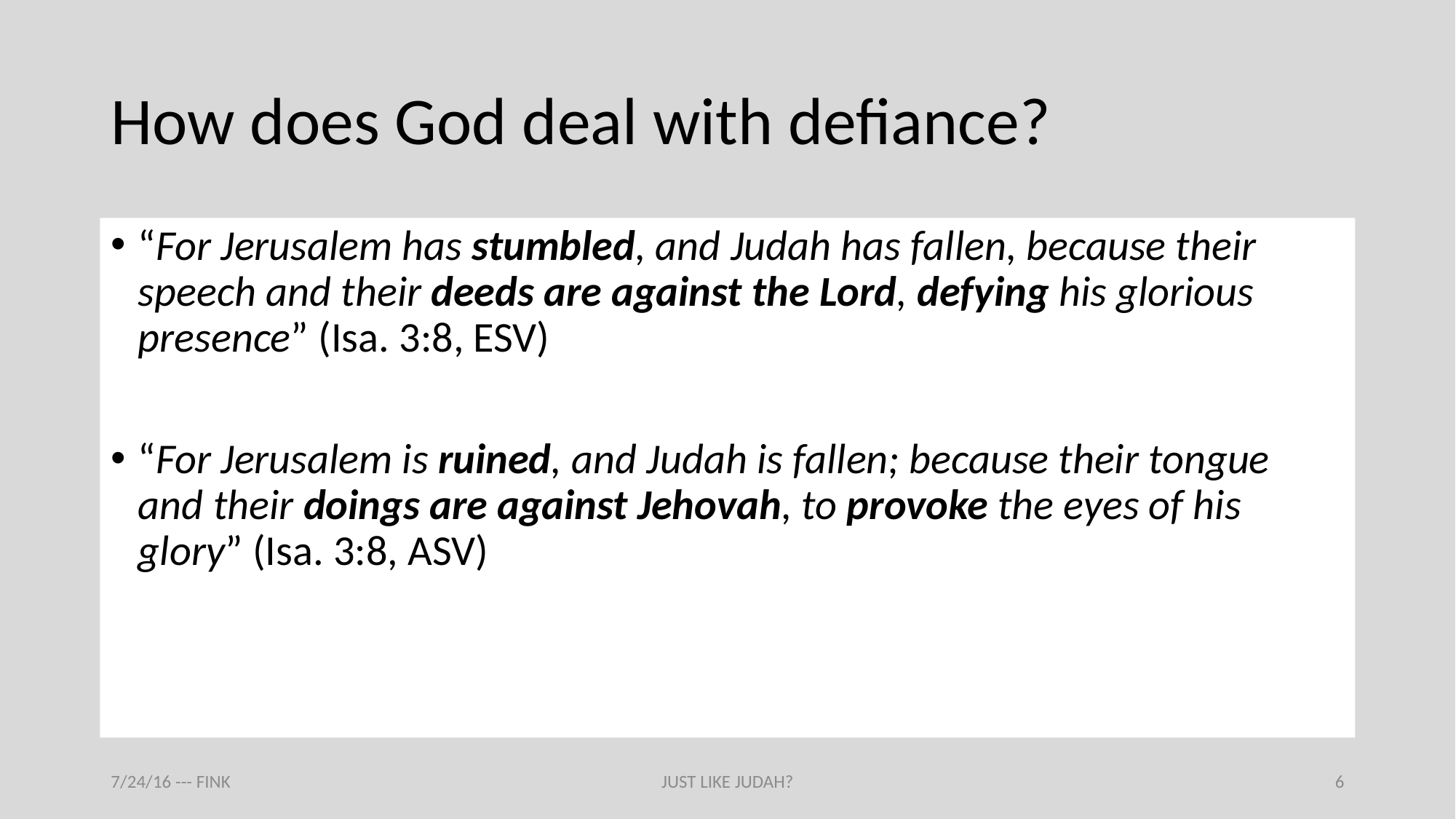

# How does God deal with defiance?
“For Jerusalem has stumbled, and Judah has fallen, because their speech and their deeds are against the Lord, defying his glorious presence” (Isa. 3:8, ESV)

“For Jerusalem is ruined, and Judah is fallen; because their tongue and their doings are against Jehovah, to provoke the eyes of his glory” (Isa. 3:8, ASV)
7/24/16 --- FINK
JUST LIKE JUDAH?
6